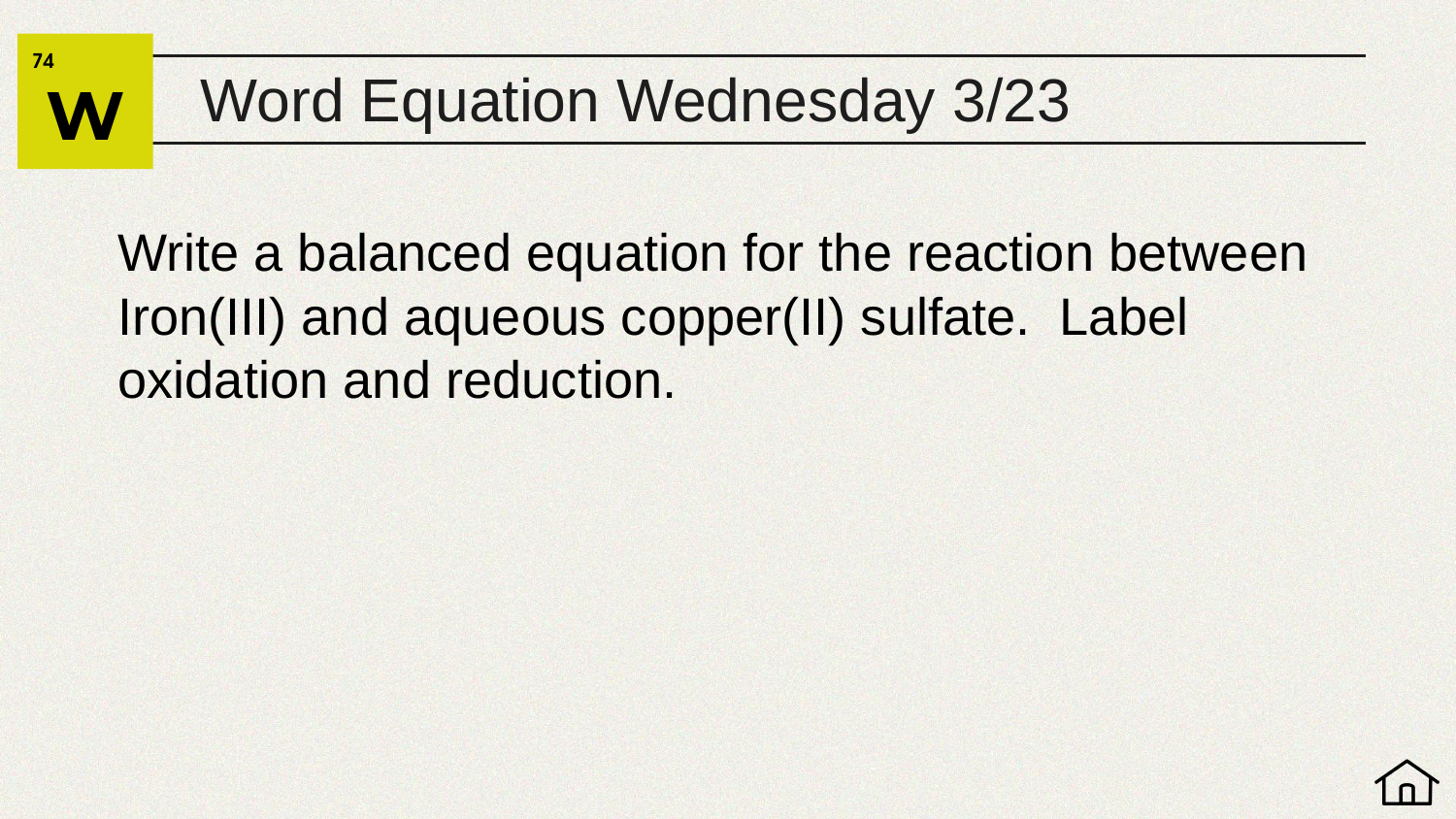

74
W

# Word Equation Wednesday 3/23
Write a balanced equation for the reaction between Iron(III) and aqueous copper(II) sulfate.  Label oxidation and reduction.